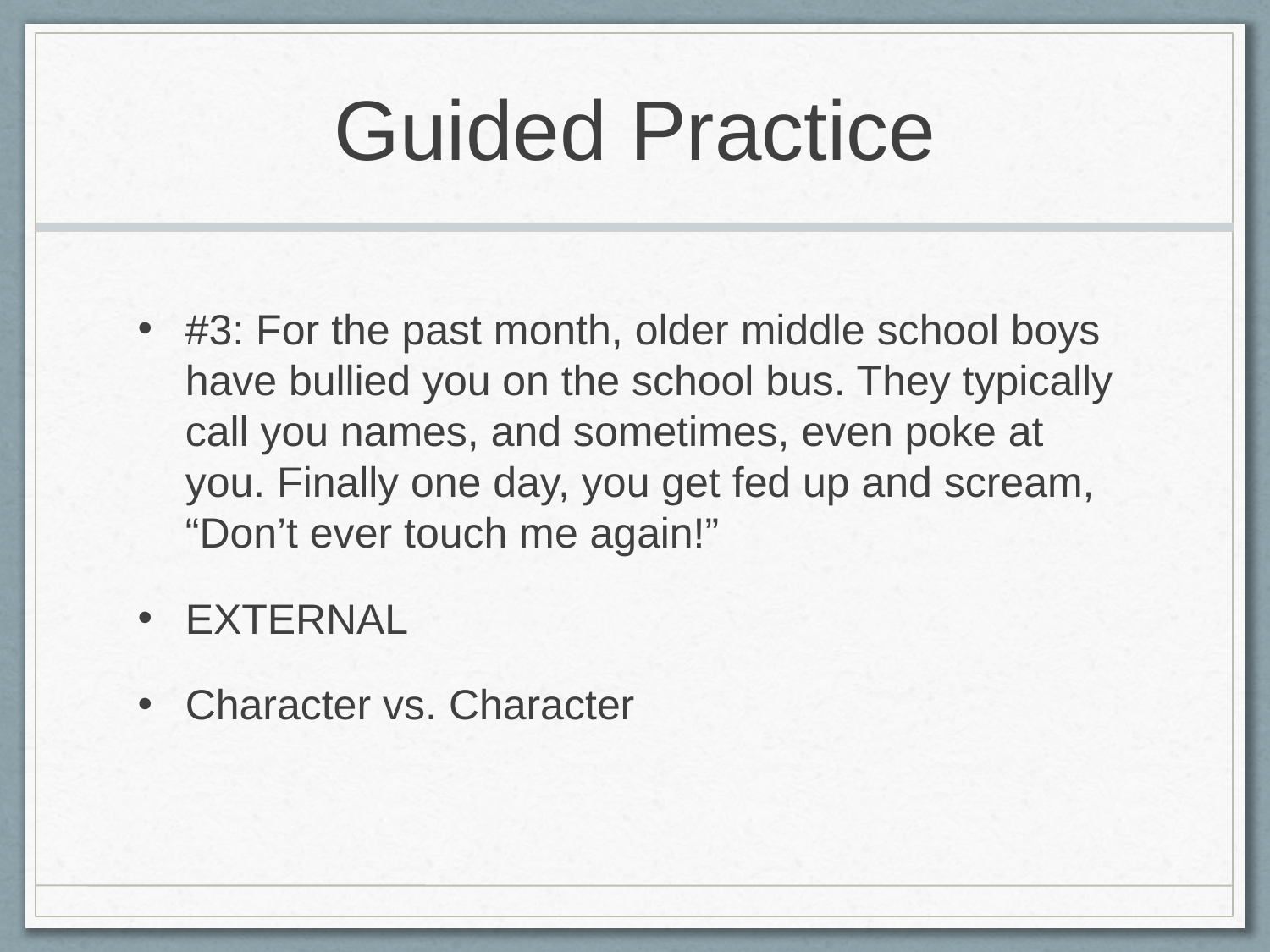

# Guided Practice
#3: For the past month, older middle school boys have bullied you on the school bus. They typically call you names, and sometimes, even poke at you. Finally one day, you get fed up and scream, “Don’t ever touch me again!”
EXTERNAL
Character vs. Character